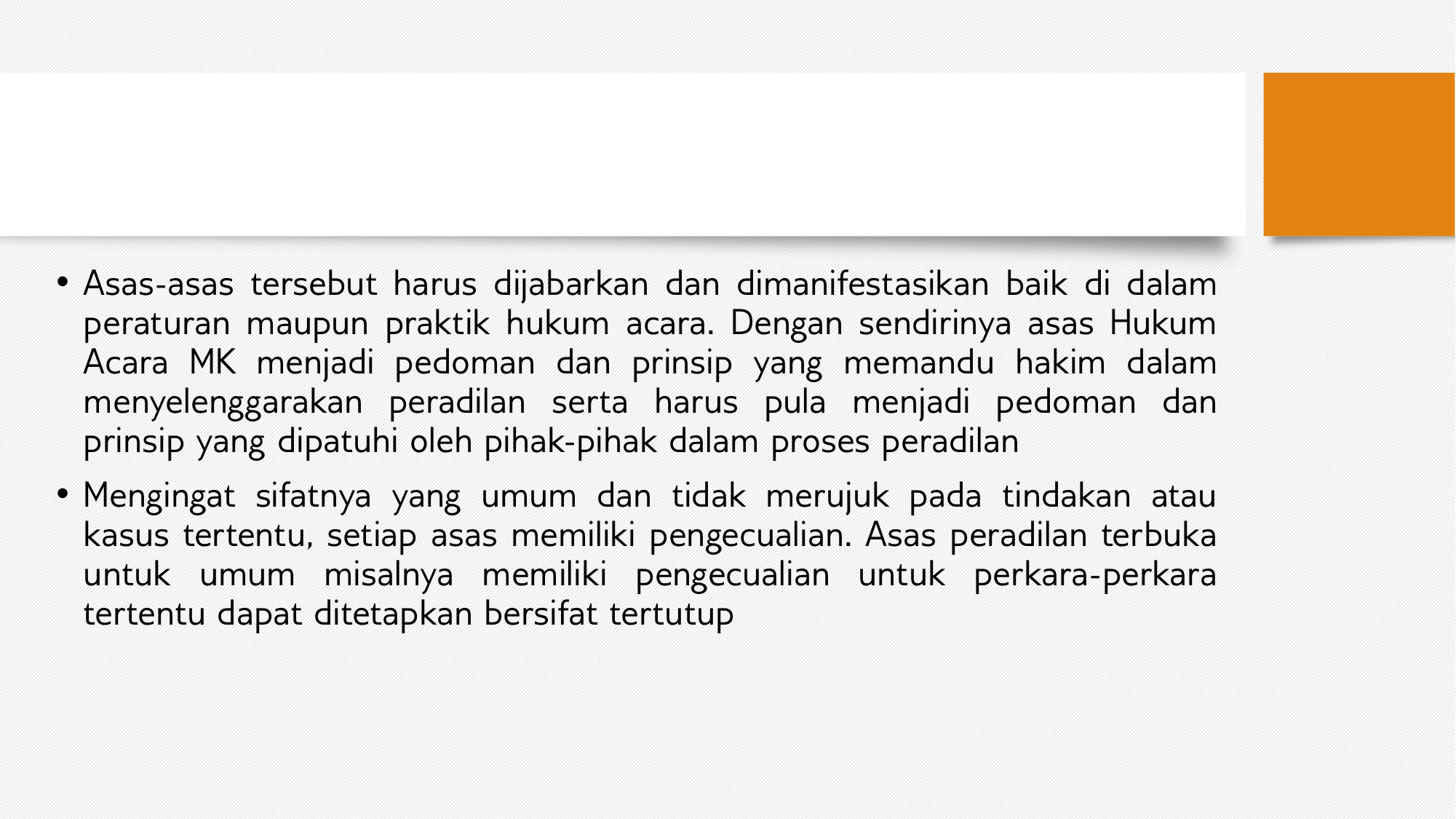

Asas-asas tersebut harus dijabarkan dan dimanifestasikan baik di dalam peraturan maupun praktik hukum acara. Dengan sendirinya asas Hukum Acara MK menjadi pedoman dan prinsip yang memandu hakim dalam menyelenggarakan peradilan serta harus pula menjadi pedoman dan prinsip yang dipatuhi oleh pihak-pihak dalam proses peradilan
Mengingat sifatnya yang umum dan tidak merujuk pada tindakan atau kasus tertentu, setiap asas memiliki pengecualian. Asas peradilan terbuka untuk umum misalnya memiliki pengecualian untuk perkara-perkara tertentu dapat ditetapkan bersifat tertutup